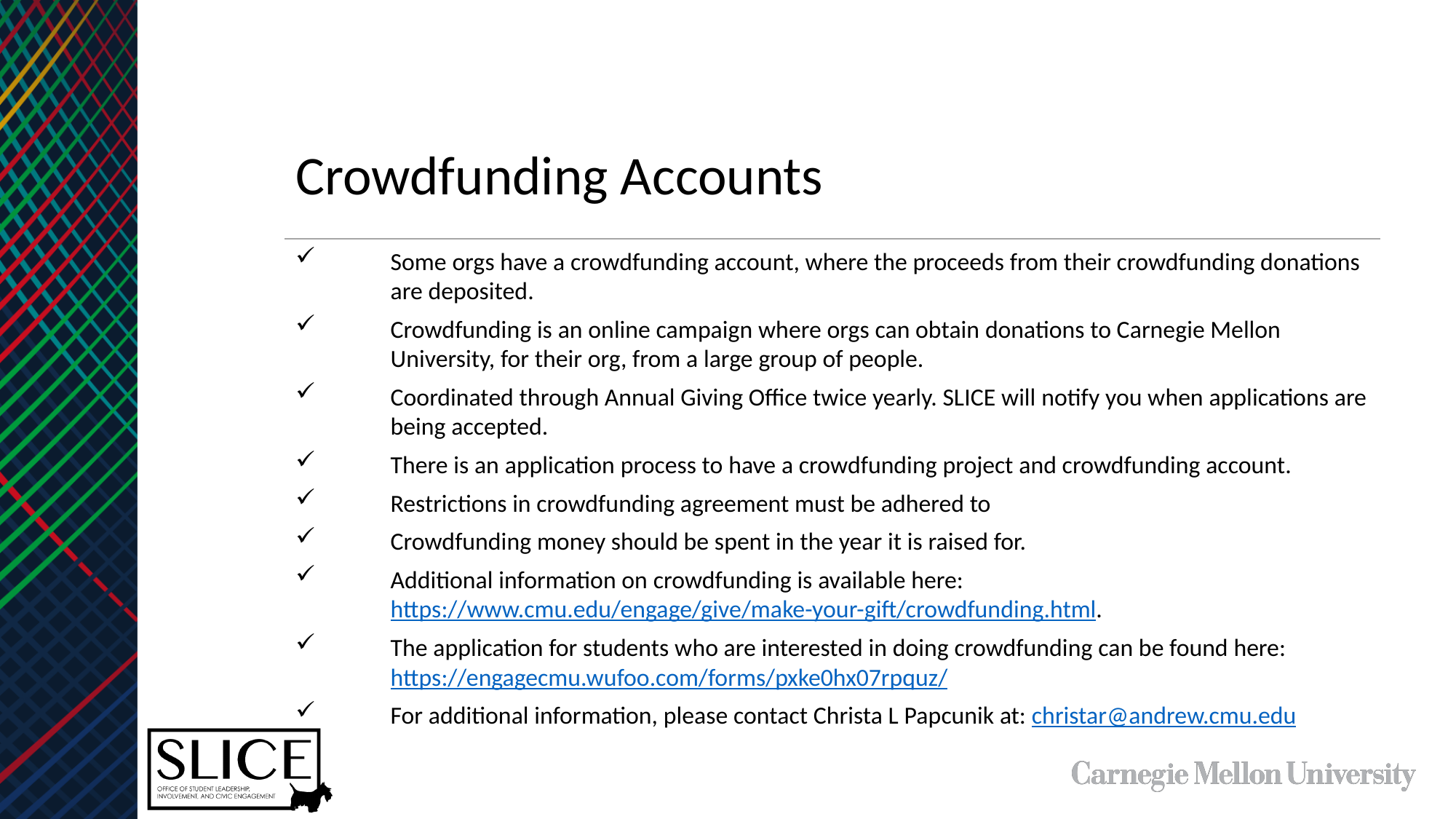

Crowdfunding Accounts
Some orgs have a crowdfunding account, where the proceeds from their crowdfunding donations are deposited.
Crowdfunding is an online campaign where orgs can obtain donations to Carnegie Mellon University, for their org, from a large group of people.
Coordinated through Annual Giving Office twice yearly. SLICE will notify you when applications are being accepted.
There is an application process to have a crowdfunding project and crowdfunding account.
Restrictions in crowdfunding agreement must be adhered to
Crowdfunding money should be spent in the year it is raised for.
Additional information on crowdfunding is available here: https://www.cmu.edu/engage/give/make-your-gift/crowdfunding.html.
The application for students who are interested in doing crowdfunding can be found here: https://engagecmu.wufoo.com/forms/pxke0hx07rpquz/
For additional information, please contact Christa L Papcunik at: christar@andrew.cmu.edu